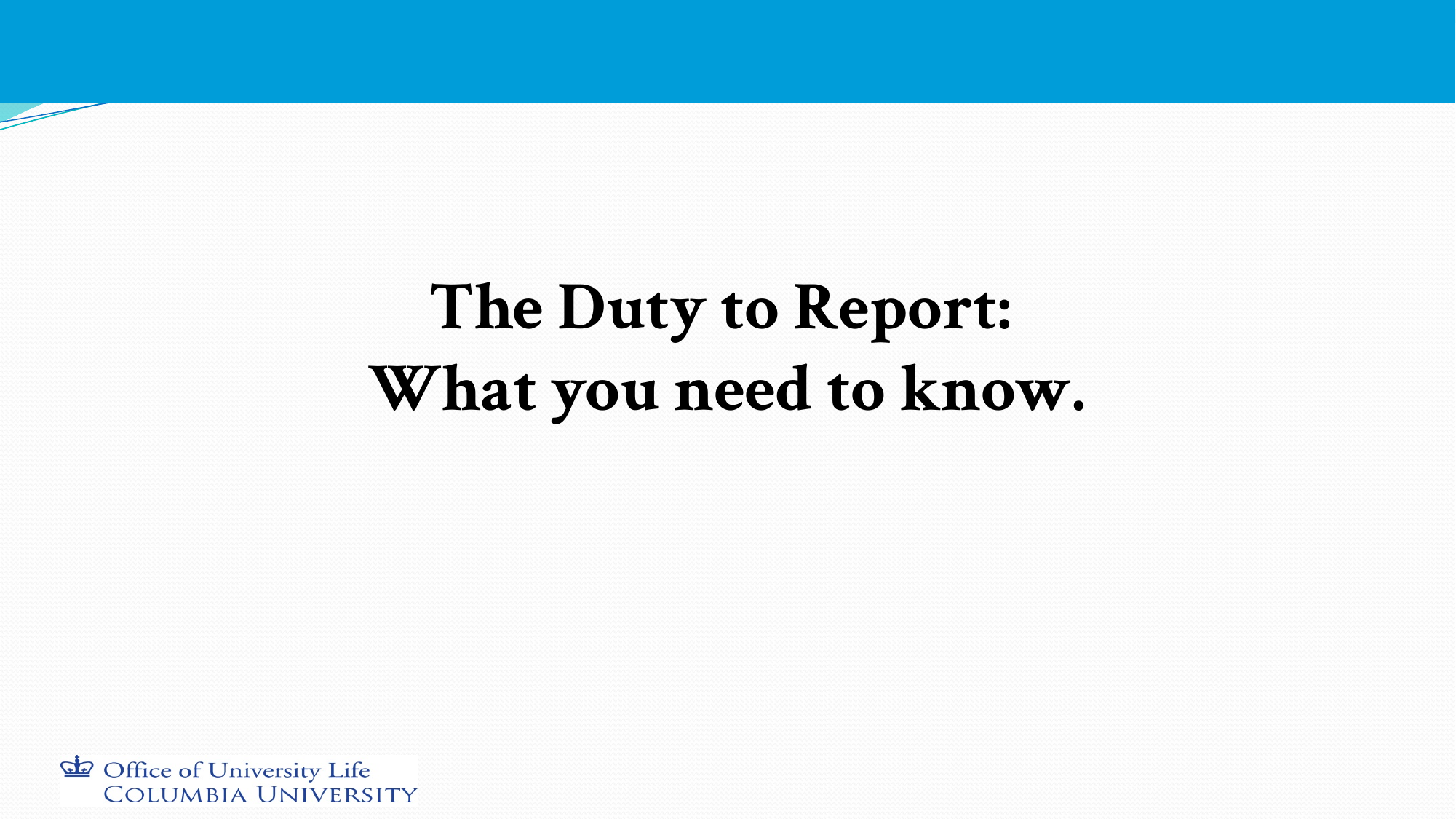

# The Duty to Report:  What you need to know.